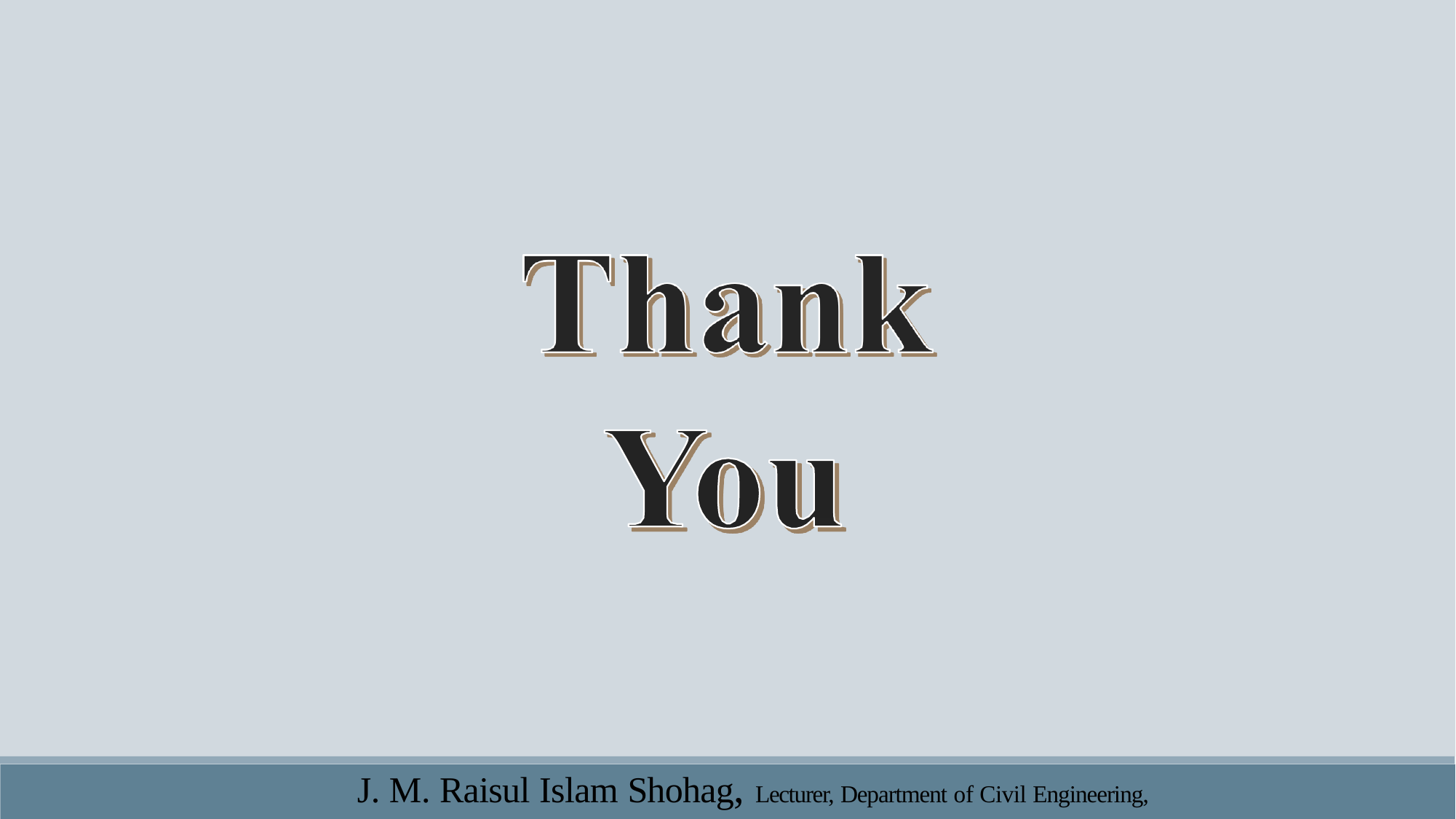

# J. M. Raisul Islam Shohag, Lecturer, Department of Civil Engineering, DIU